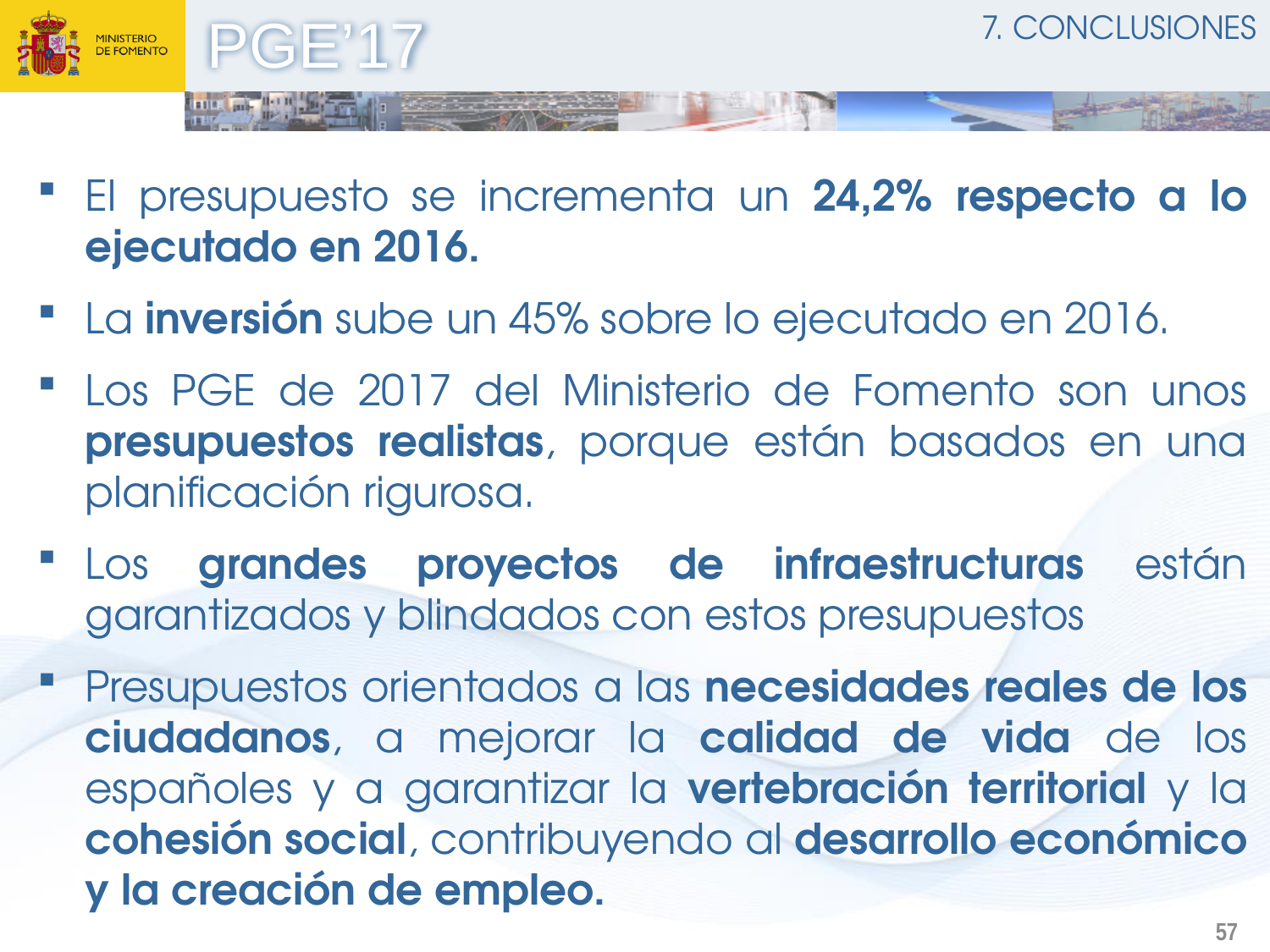

7. CONCLUSIONES
El presupuesto se incrementa un 24,2% respecto a lo ejecutado en 2016.
La inversión sube un 45% sobre lo ejecutado en 2016.
Los PGE de 2017 del Ministerio de Fomento son unos presupuestos realistas, porque están basados en una planificación rigurosa.
Los grandes proyectos de infraestructuras están garantizados y blindados con estos presupuestos
Presupuestos orientados a las necesidades reales de los ciudadanos, a mejorar la calidad de vida de los españoles y a garantizar la vertebración territorial y la cohesión social, contribuyendo al desarrollo económico y la creación de empleo.

57